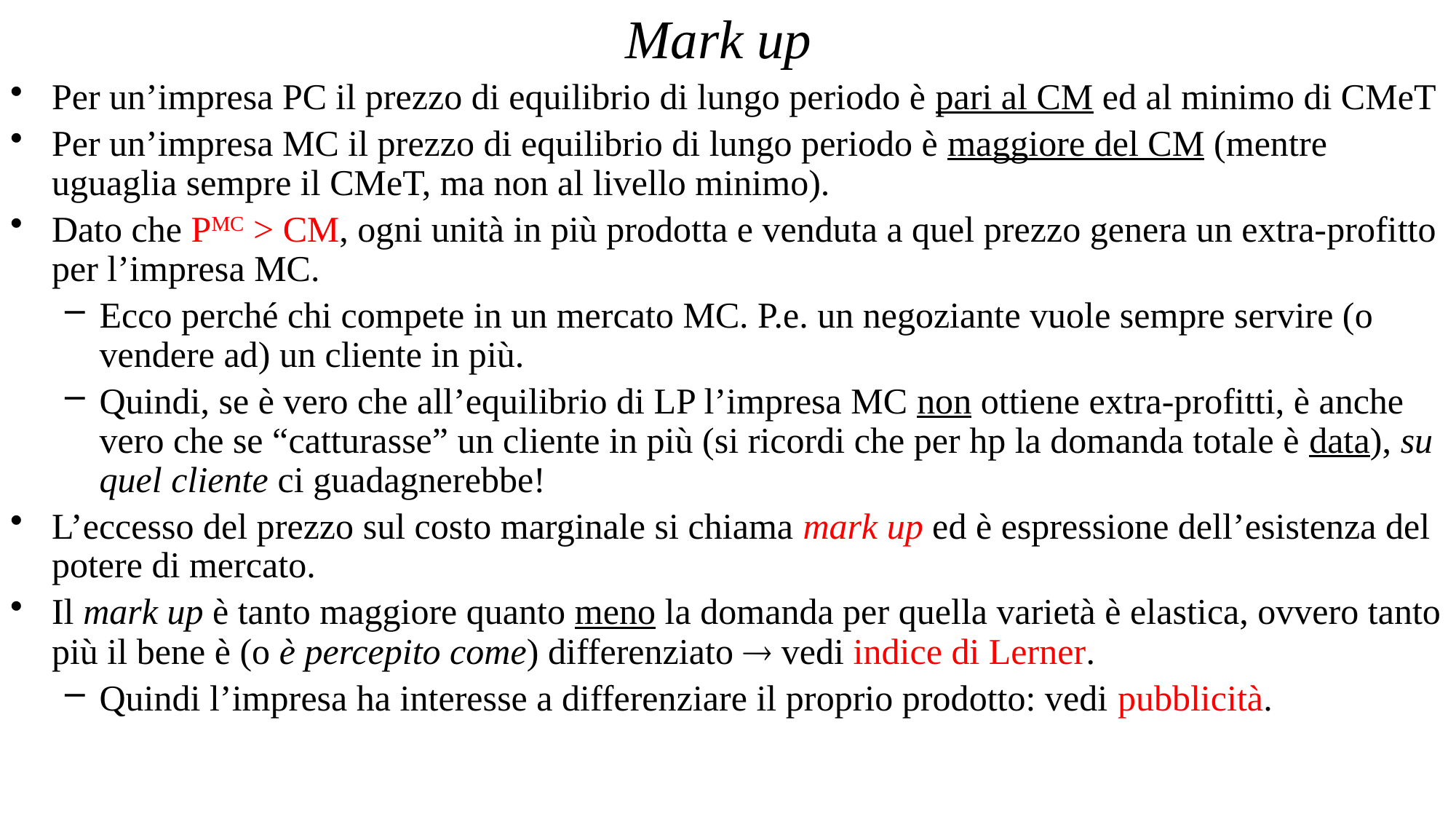

# Mark up
Per un’impresa PC il prezzo di equilibrio di lungo periodo è pari al CM ed al minimo di CMeT
Per un’impresa MC il prezzo di equilibrio di lungo periodo è maggiore del CM (mentre uguaglia sempre il CMeT, ma non al livello minimo).
Dato che PMC > CM, ogni unità in più prodotta e venduta a quel prezzo genera un extra-profitto per l’impresa MC.
Ecco perché chi compete in un mercato MC. P.e. un negoziante vuole sempre servire (o vendere ad) un cliente in più.
Quindi, se è vero che all’equilibrio di LP l’impresa MC non ottiene extra-profitti, è anche vero che se “catturasse” un cliente in più (si ricordi che per hp la domanda totale è data), su quel cliente ci guadagnerebbe!
L’eccesso del prezzo sul costo marginale si chiama mark up ed è espressione dell’esistenza del potere di mercato.
Il mark up è tanto maggiore quanto meno la domanda per quella varietà è elastica, ovvero tanto più il bene è (o è percepito come) differenziato → vedi indice di Lerner.
Quindi l’impresa ha interesse a differenziare il proprio prodotto: vedi pubblicità.